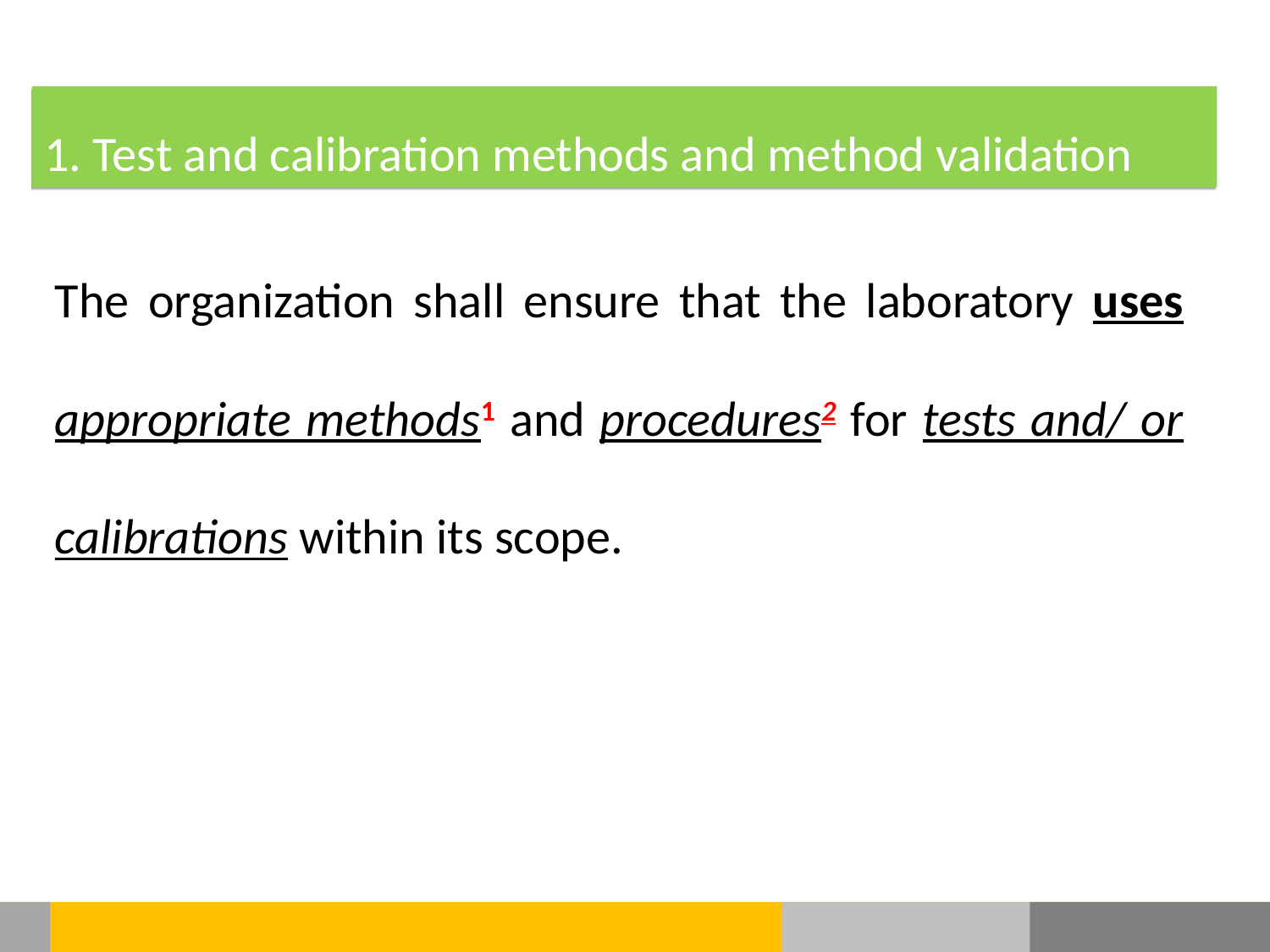

1. Test and calibration methods and method validation
The organization shall ensure that the laboratory uses appropriate methods1 and procedures2 for tests and/ or calibrations within its scope.